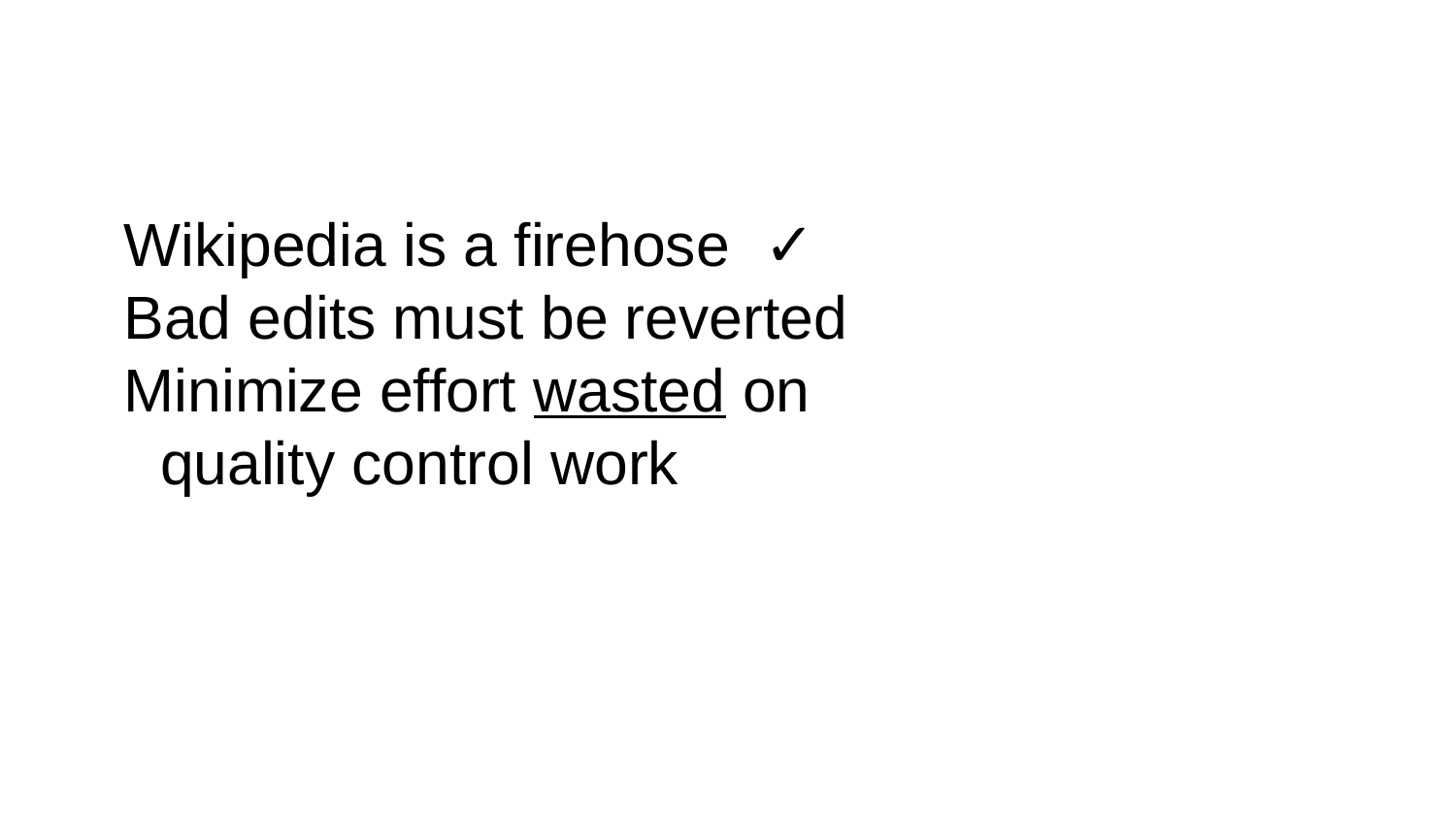

Wikipedia is a firehose  ✓
Bad edits must be reverted
Minimize effort wasted on
quality control work